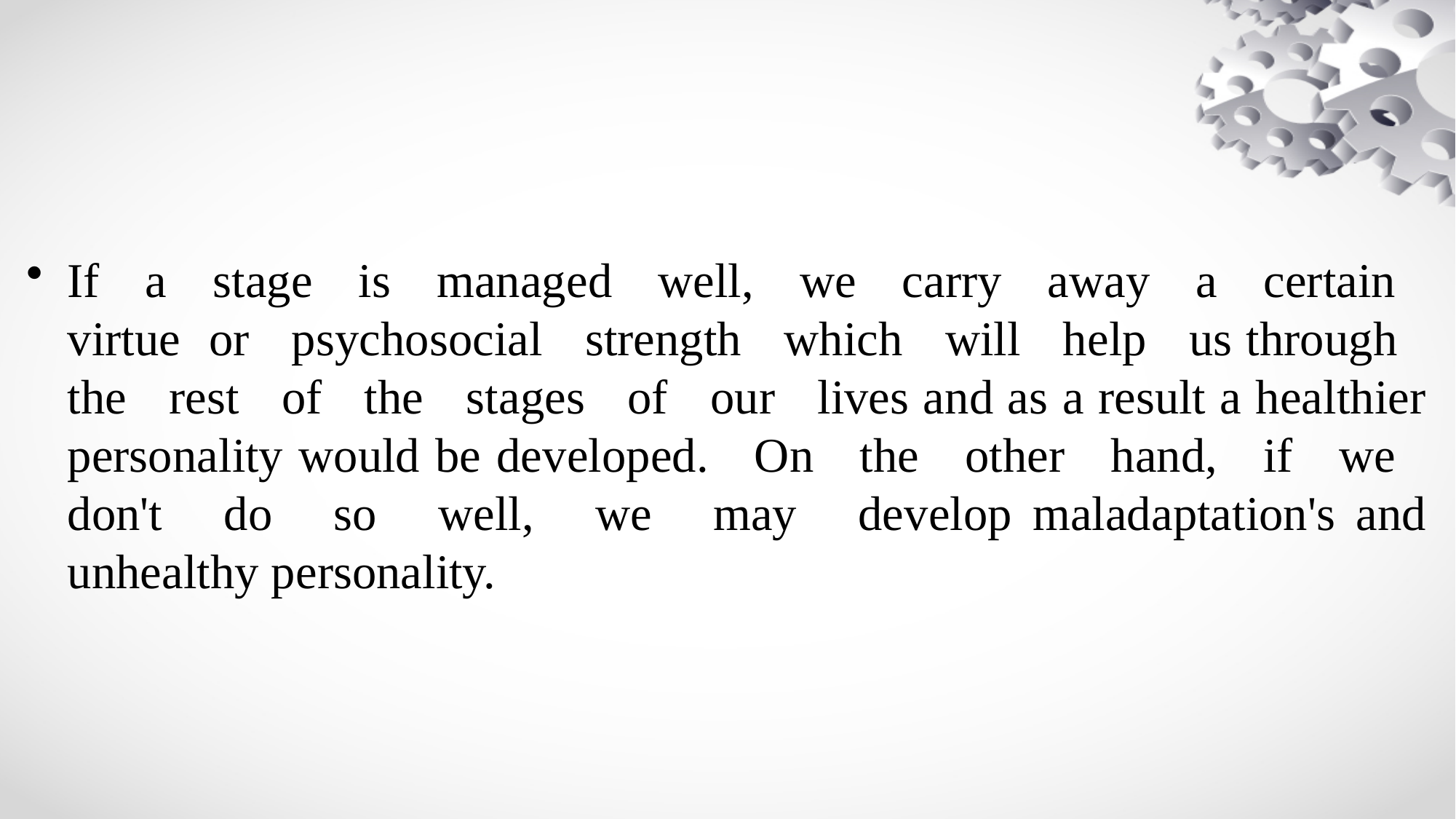

#
If   a   stage   is   managed   well,   we   carry   away   a   certain   virtue  or   psychosocial   strength   which   will   help   us through   the   rest   of   the   stages   of   our   lives and as a result a healthier personality would be developed.   On   the   other   hand,   if   we   don't   do   so   well,   we   may   develop maladaptation's and unhealthy personality.